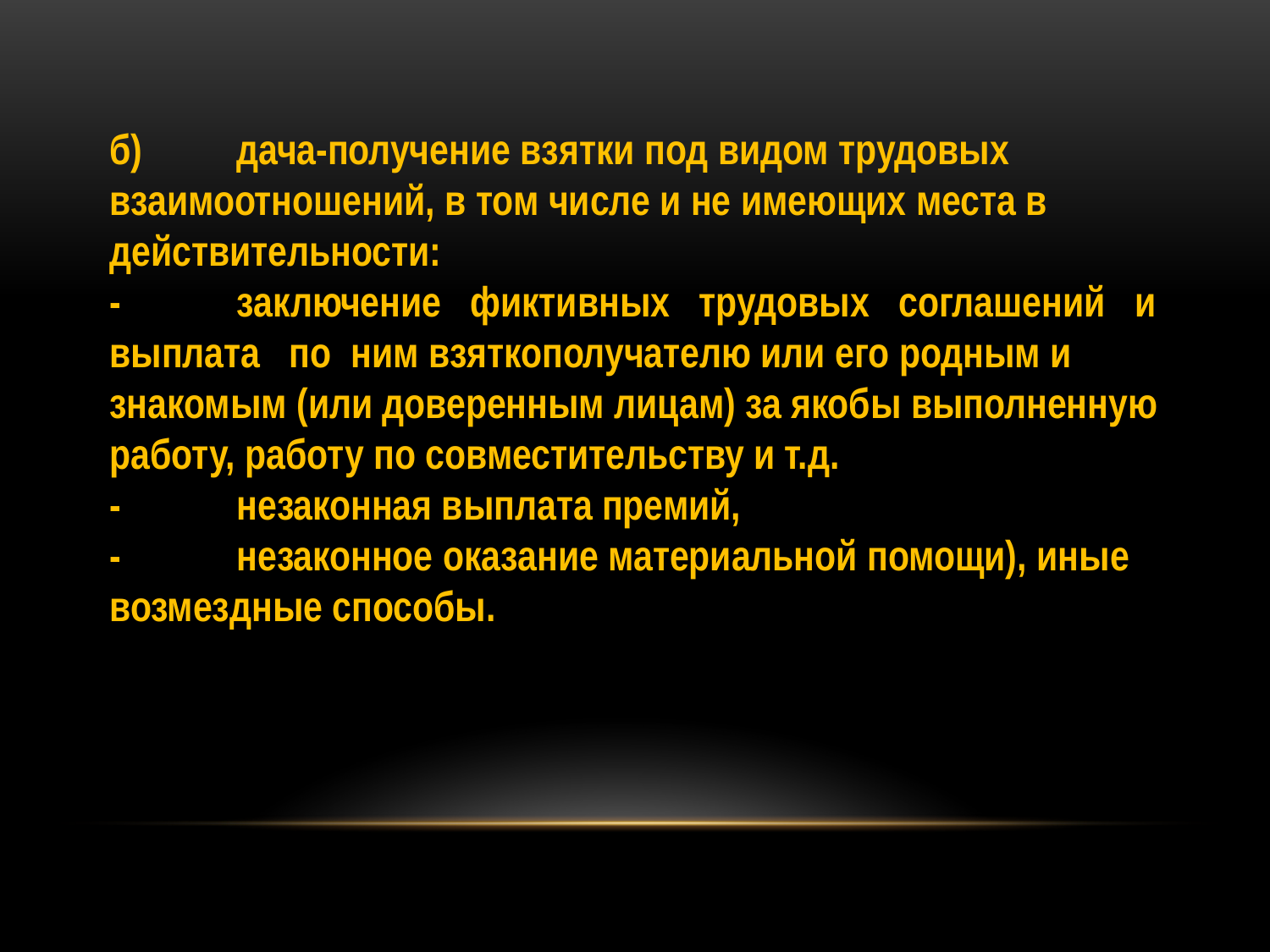

б)	дача-получение взятки под видом трудовых взаимоотношений, в том числе и не имеющих места в действительности:
-	заключение   фиктивных   трудовых   соглашений   и   выплата   по  ним взяткополучателю или его родным и знакомым (или доверенным лицам) за якобы выполненную работу, работу по совместительству и т.д.
-	незаконная выплата премий,
-	незаконное оказание материальной помощи), иные возмездные способы.